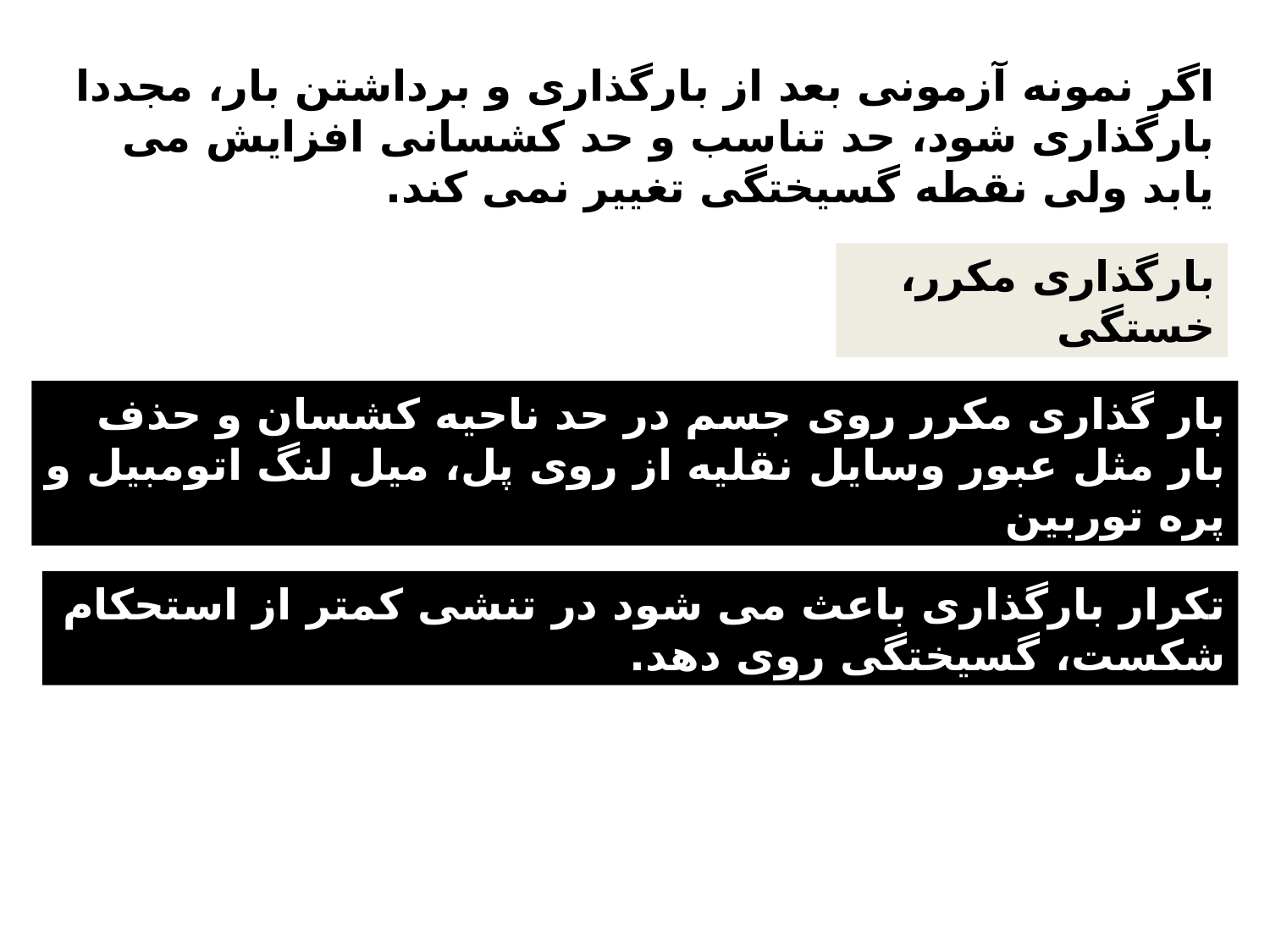

اگر نمونه آزمونی بعد از بارگذاری و برداشتن بار، مجددا بارگذاری شود، حد تناسب و حد کشسانی افزایش می یابد ولی نقطه گسیختگی تغییر نمی کند.
بارگذاری مکرر، خستگی
بار گذاری مکرر روی جسم در حد ناحیه کشسان و حذف بار مثل عبور وسایل نقلیه از روی پل، میل لنگ اتومبیل و پره توربین
تکرار بارگذاری باعث می شود در تنشی کمتر از استحکام شکست، گسیختگی روی دهد.